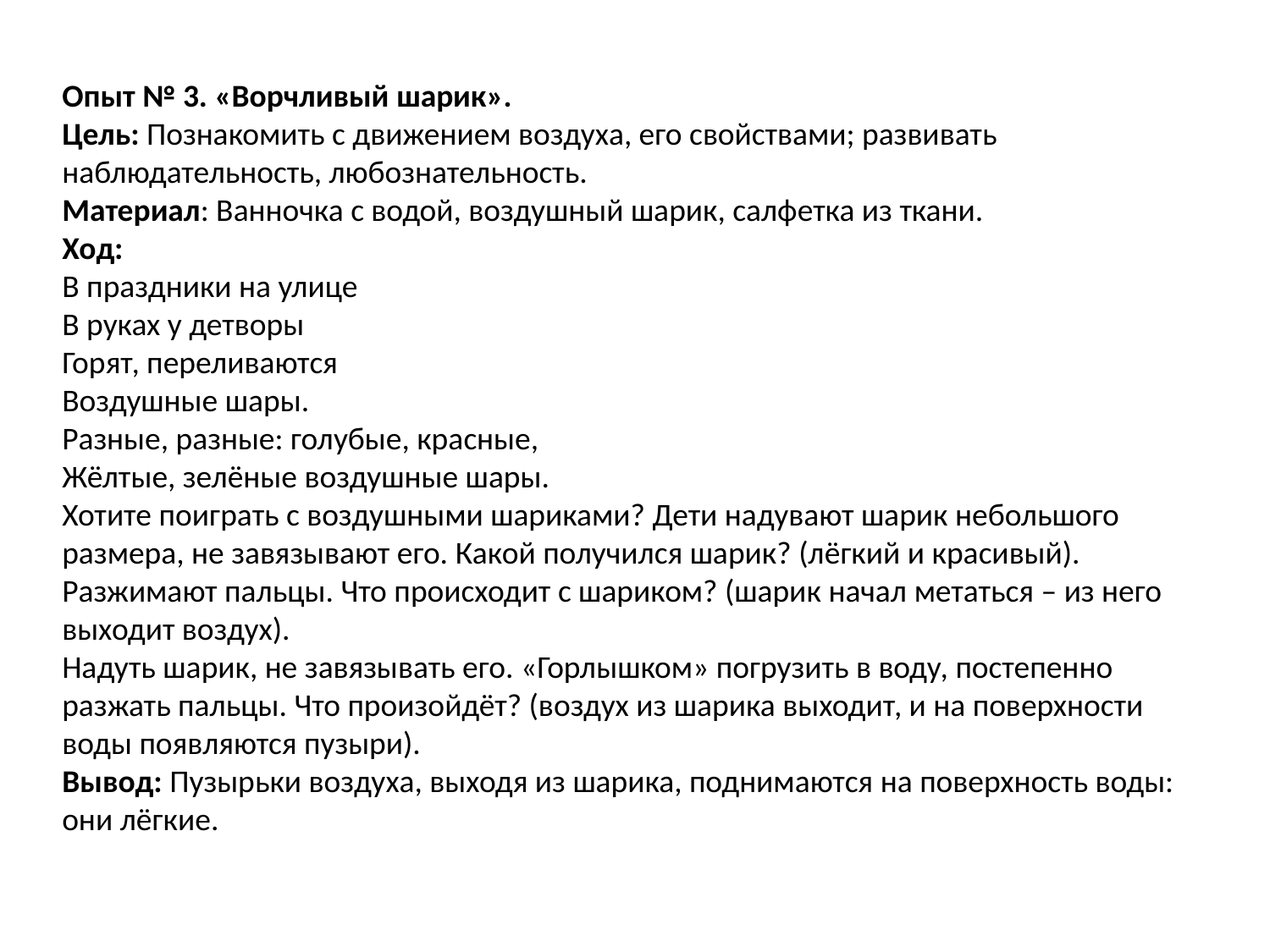

Опыт № 3. «Ворчливый шарик».
Цель: Познакомить с движением воздуха, его свойствами; развивать наблюдательность, любознательность.
Материал: Ванночка с водой, воздушный шарик, салфетка из ткани.
Ход:
В праздники на улице
В руках у детворы
Горят, переливаются
Воздушные шары.
Разные, разные: голубые, красные,
Жёлтые, зелёные воздушные шары.
Хотите поиграть с воздушными шариками? Дети надувают шарик небольшого размера, не завязывают его. Какой получился шарик? (лёгкий и красивый). Разжимают пальцы. Что происходит с шариком? (шарик начал метаться – из него выходит воздух).
Надуть шарик, не завязывать его. «Горлышком» погрузить в воду, постепенно разжать пальцы. Что произойдёт? (воздух из шарика выходит, и на поверхности воды появляются пузыри).
Вывод: Пузырьки воздуха, выходя из шарика, поднимаются на поверхность воды: они лёгкие.